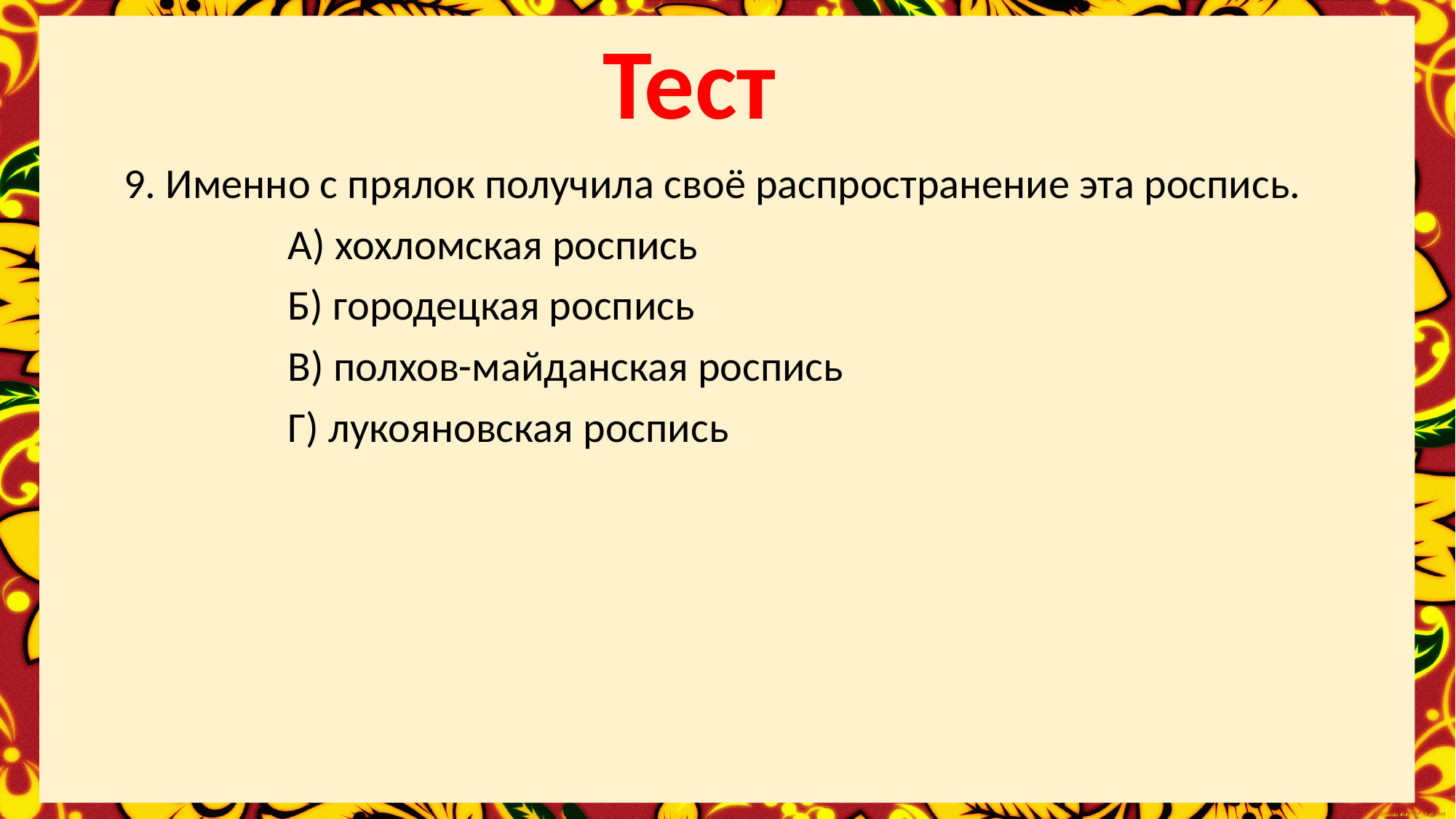

Тест
9. Именно с прялок получила своё распространение эта роспись.
                 А) хохломская роспись
                 Б) городецкая роспись
                 В) полхов-майданская роспись
                 Г) лукояновская роспись